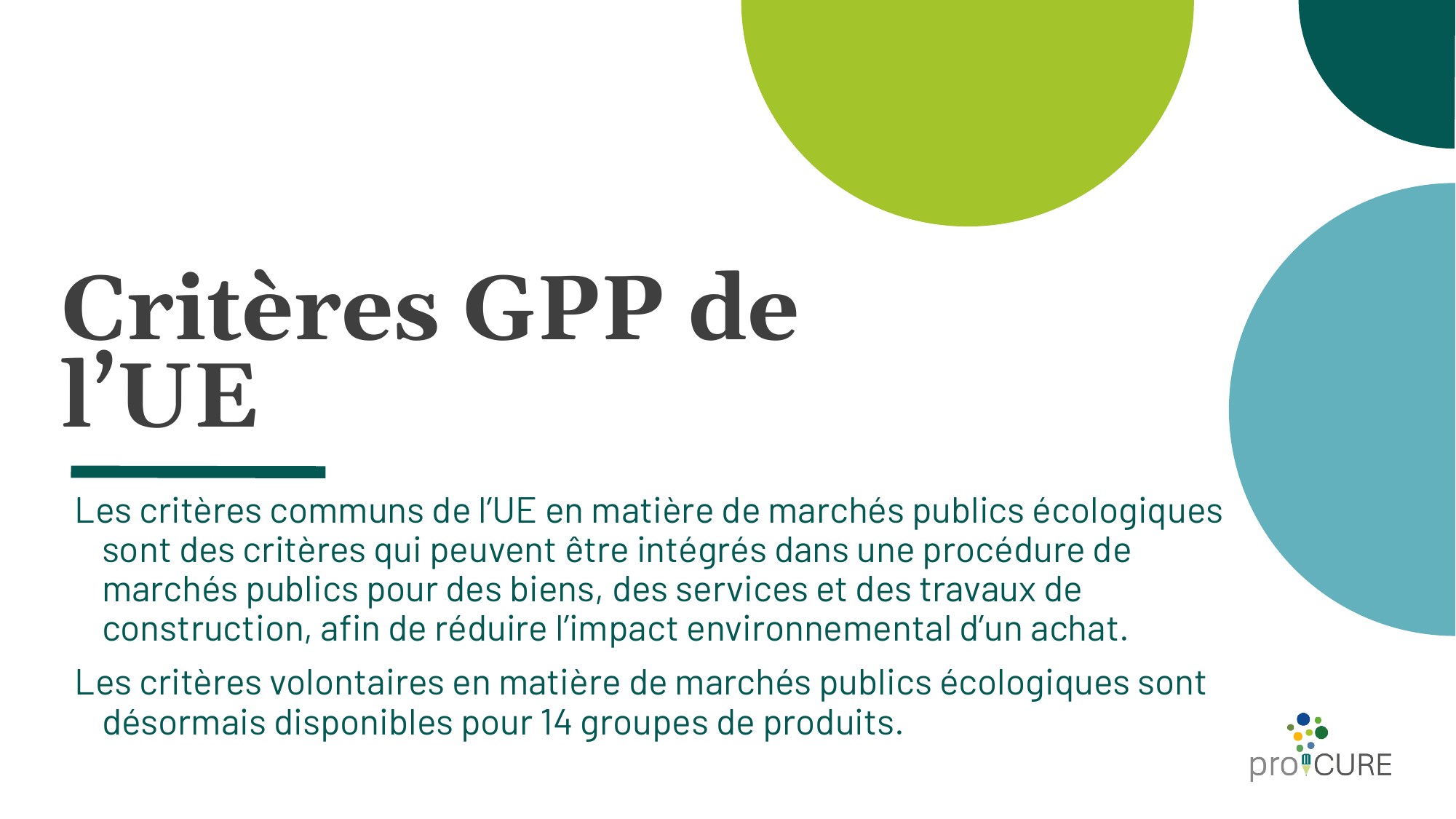

# Critères GPP de l’UE
Les critères communs de l’UE en matière de marchés publics écologiques sont des critères qui peuvent être intégrés dans une procédure de marchés publics pour des biens, des services et des travaux de construction, afin de réduire l’impact environnemental d’un achat.
Les critères volontaires en matière de marchés publics écologiques sont désormais disponibles pour 14 groupes de produits.